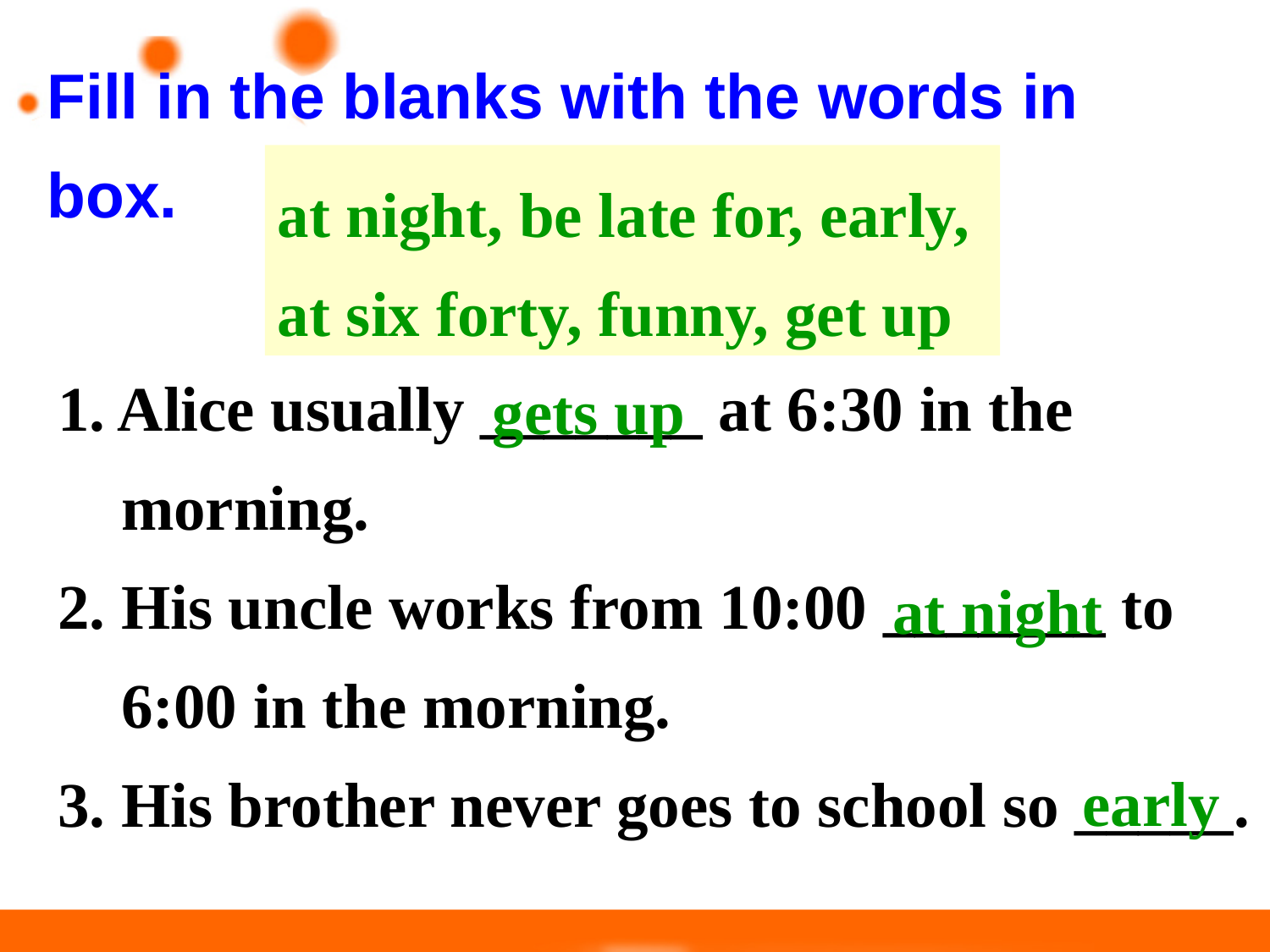

Fill in the blanks with the words in box.
at night, be late for, early, at six forty, funny, get up
1. Alice usually _______ at 6:30 in the morning.
2. His uncle works from 10:00 _______ to 6:00 in the morning.
3. His brother never goes to school so _____.
gets up
at night
early